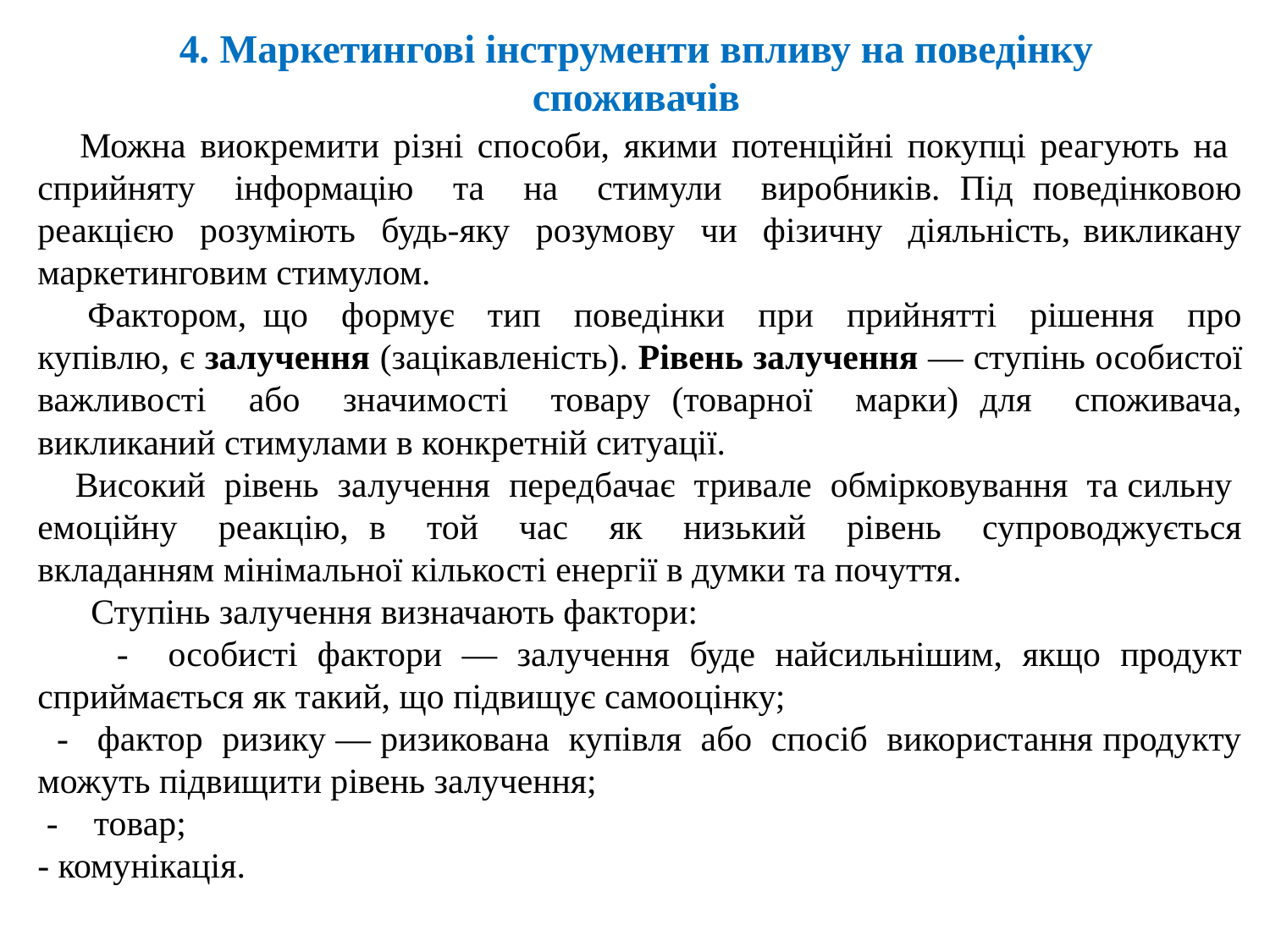

# 4. Маркетингові інструменти впливу на поведінку споживачів
   Можна виокремити різні способи, якими потенційні покупці реагують на  сприйняту  інформацію  та  на  стимули  виробників. Під поведінковою реакцією  розуміють  будь-яку  розумову  чи  фізичну  діяльність, викликану маркетинговим стимулом.
   Фактором, що  формує  тип  поведінки  при  прийнятті  рішення  про купівлю, є залучення (зацікавленість). Рівень залучення — ступінь особистої важливості  або  значимості  товару (товарної  марки) для  споживача, викликаний стимулами в конкретній ситуації.
    Високий  рівень  залучення  передбачає  тривале  обмірковування  та сильну  емоційну  реакцію, в  той  час  як  низький  рівень  супроводжується вкладанням мінімальної кількості енергії в думки та почуття.
      Ступінь залучення визначають фактори:
    -  особисті фактори — залучення буде найсильнішим, якщо продукт сприймається як такий, що підвищує самооцінку;
  -   фактор  ризику — ризикована  купівля  або  спосіб  використання продукту можуть підвищити рівень залучення;
 -    товар;
- комунікація.